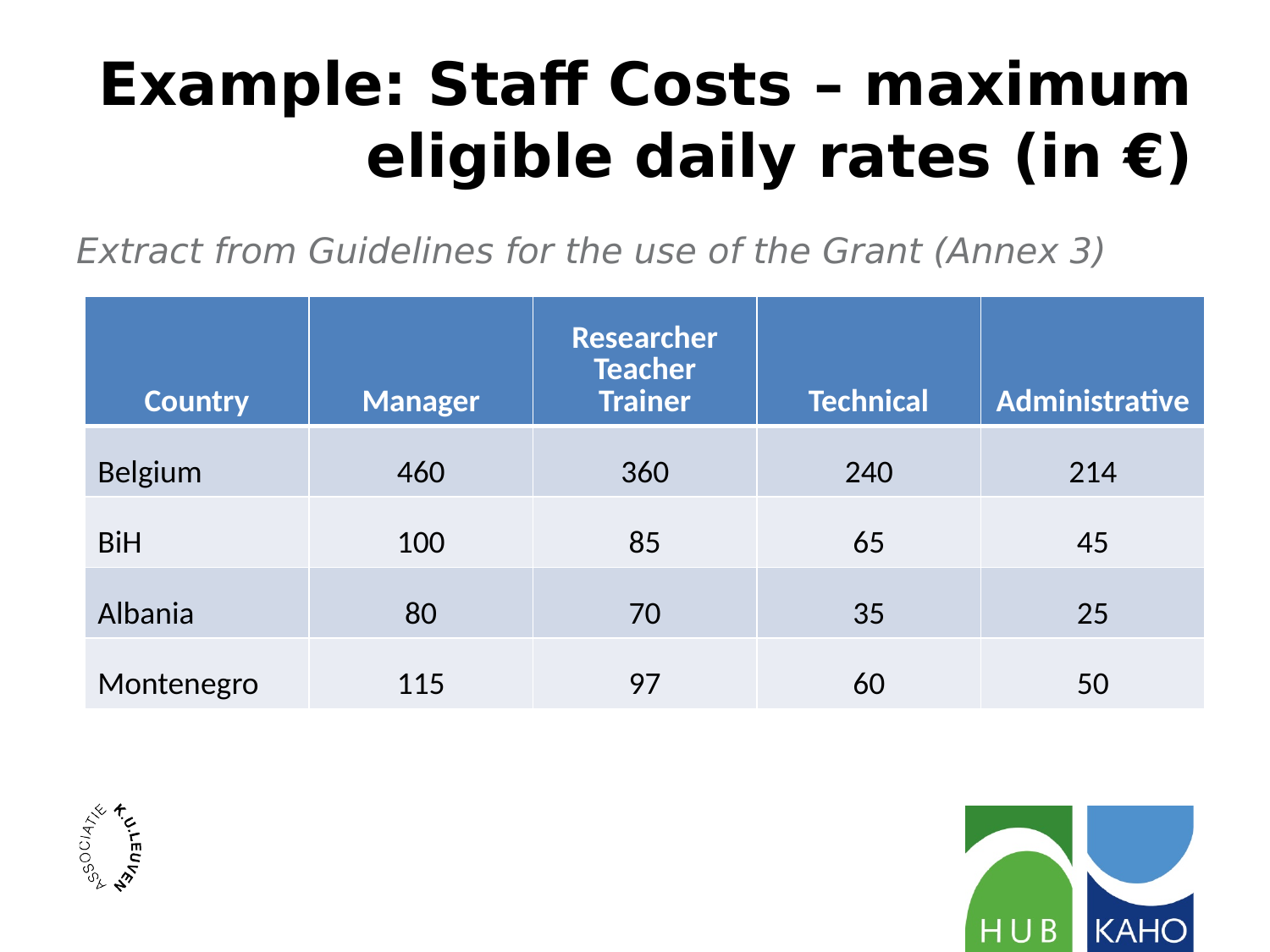

# Example: Staff Costs – maximum eligible daily rates (in €)
Extract from Guidelines for the use of the Grant (Annex 3)

| Country | Manager | Researcher Teacher Trainer | Technical | Administrative |
| --- | --- | --- | --- | --- |
| Belgium | 460 | 360 | 240 | 214 |
| BiH | 100 | 85 | 65 | 45 |
| Albania | 80 | 70 | 35 | 25 |
| Montenegro | 115 | 97 | 60 | 50 |